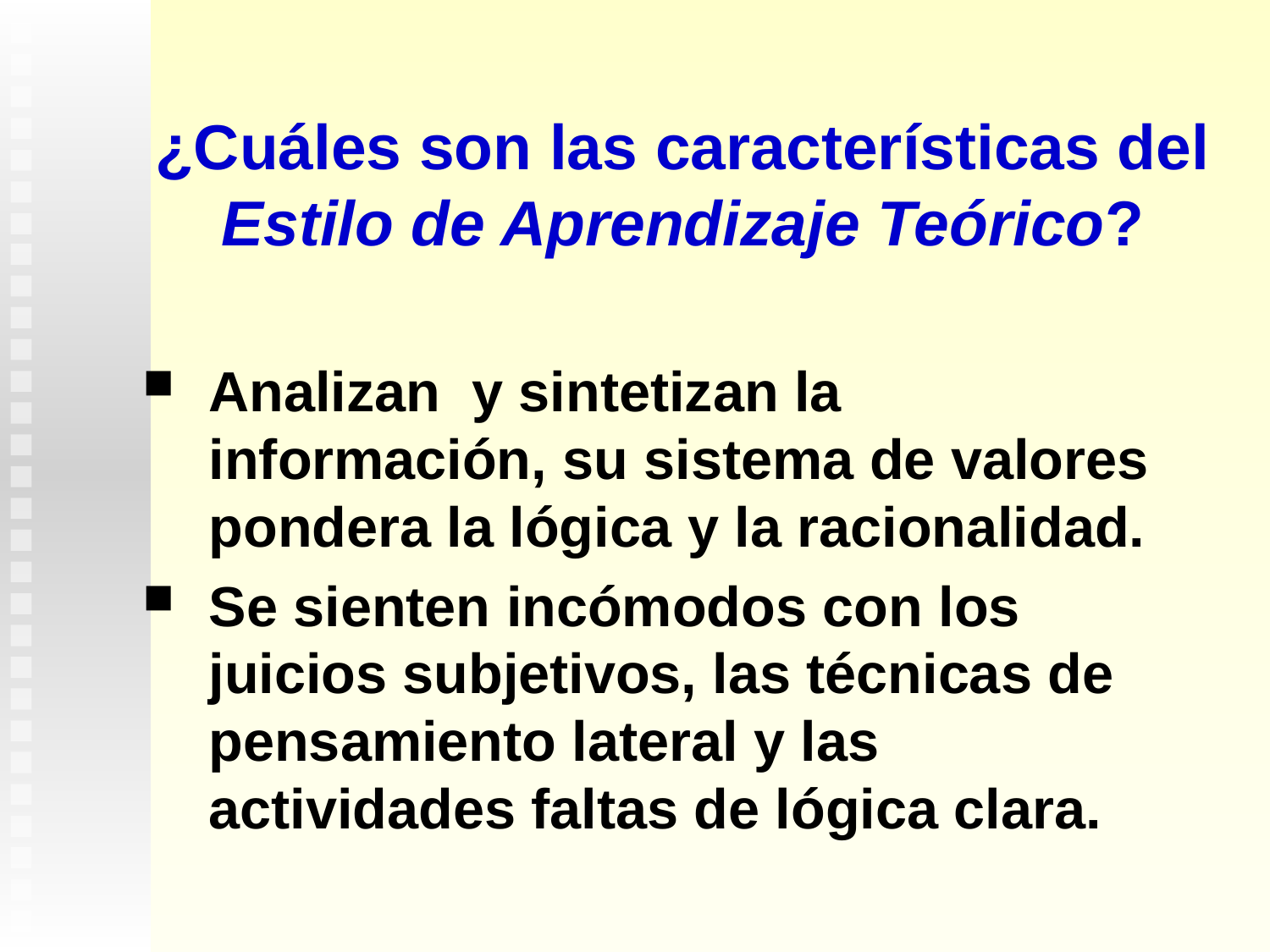

# ¿Cuáles son las características del Estilo de Aprendizaje Teórico?
Analizan  y sintetizan la información, su sistema de valores pondera la lógica y la racionalidad.
Se sienten incómodos con los juicios subjetivos, las técnicas de pensamiento lateral y las actividades faltas de lógica clara.